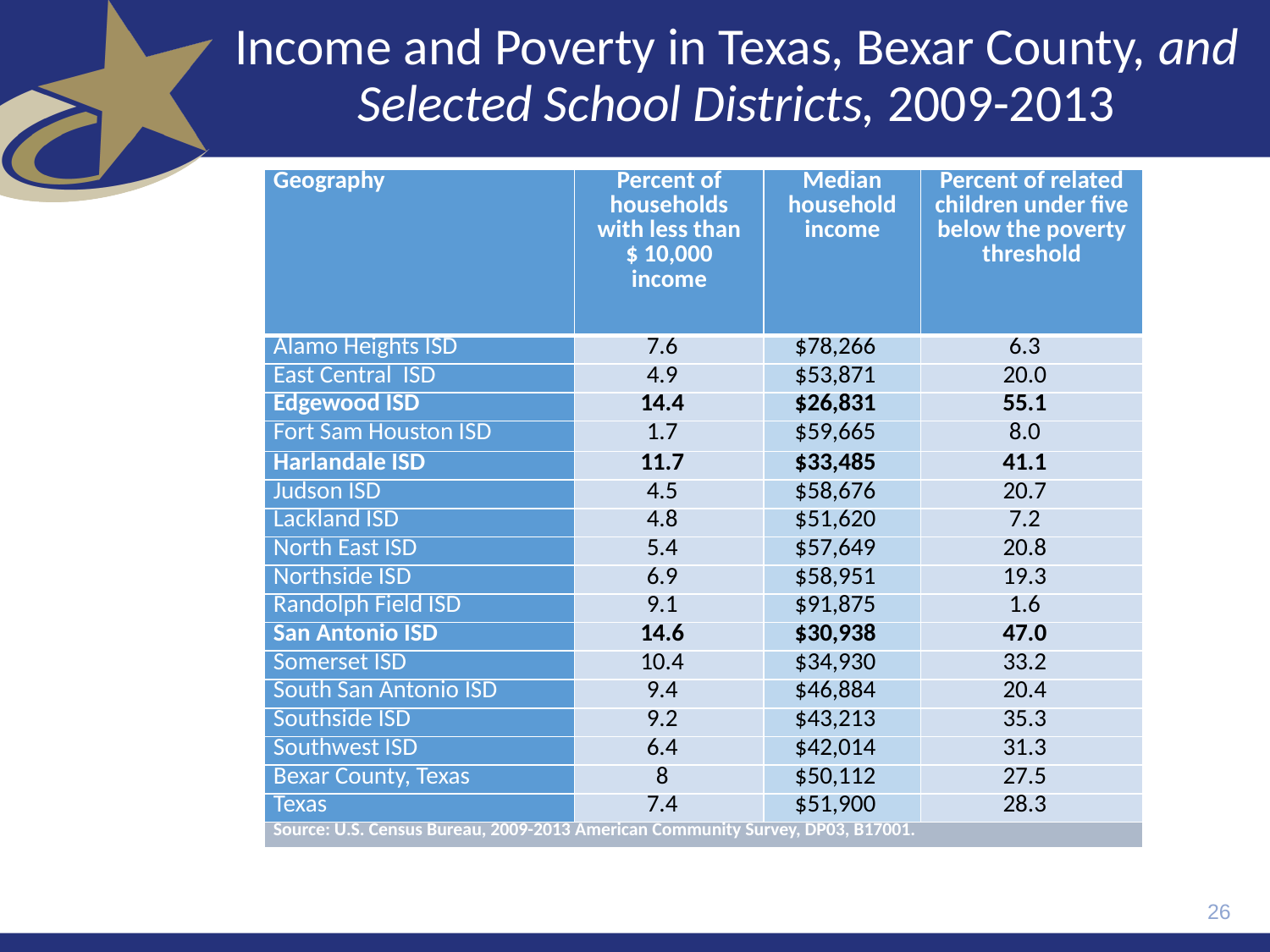

# Income and Poverty in Texas, Bexar County, and Selected School Districts, 2009-2013
| Geography | Percent of households with less than $ 10,000 income | Median household income | Percent of related children under five below the poverty threshold |
| --- | --- | --- | --- |
| Alamo Heights ISD | 7.6 | $78,266 | 6.3 |
| East Central ISD | 4.9 | $53,871 | 20.0 |
| Edgewood ISD | 14.4 | $26,831 | 55.1 |
| Fort Sam Houston ISD | 1.7 | $59,665 | 8.0 |
| Harlandale ISD | 11.7 | $33,485 | 41.1 |
| Judson ISD | 4.5 | $58,676 | 20.7 |
| Lackland ISD | 4.8 | $51,620 | 7.2 |
| North East ISD | 5.4 | $57,649 | 20.8 |
| Northside ISD | 6.9 | $58,951 | 19.3 |
| Randolph Field ISD | 9.1 | $91,875 | 1.6 |
| San Antonio ISD | 14.6 | $30,938 | 47.0 |
| Somerset ISD | 10.4 | $34,930 | 33.2 |
| South San Antonio ISD | 9.4 | $46,884 | 20.4 |
| Southside ISD | 9.2 | $43,213 | 35.3 |
| Southwest ISD | 6.4 | $42,014 | 31.3 |
| Bexar County, Texas | 8 | $50,112 | 27.5 |
| Texas | 7.4 | $51,900 | 28.3 |
| Source: U.S. Census Bureau, 2009-2013 American Community Survey, DP03, B17001. |  |  |  |
26